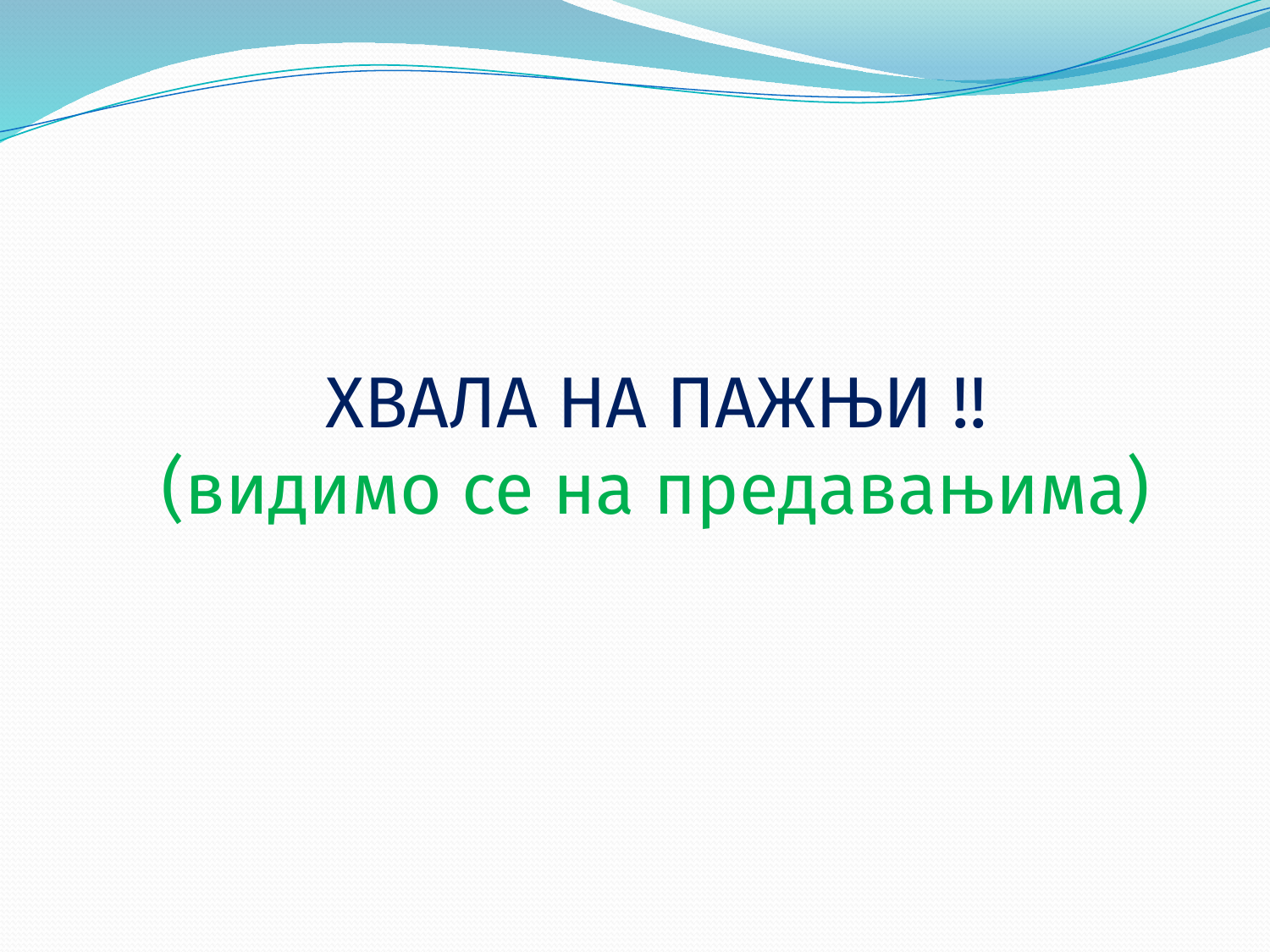

# ХВАЛА НА ПАЖЊИ !!
(видимо се на предавањима)